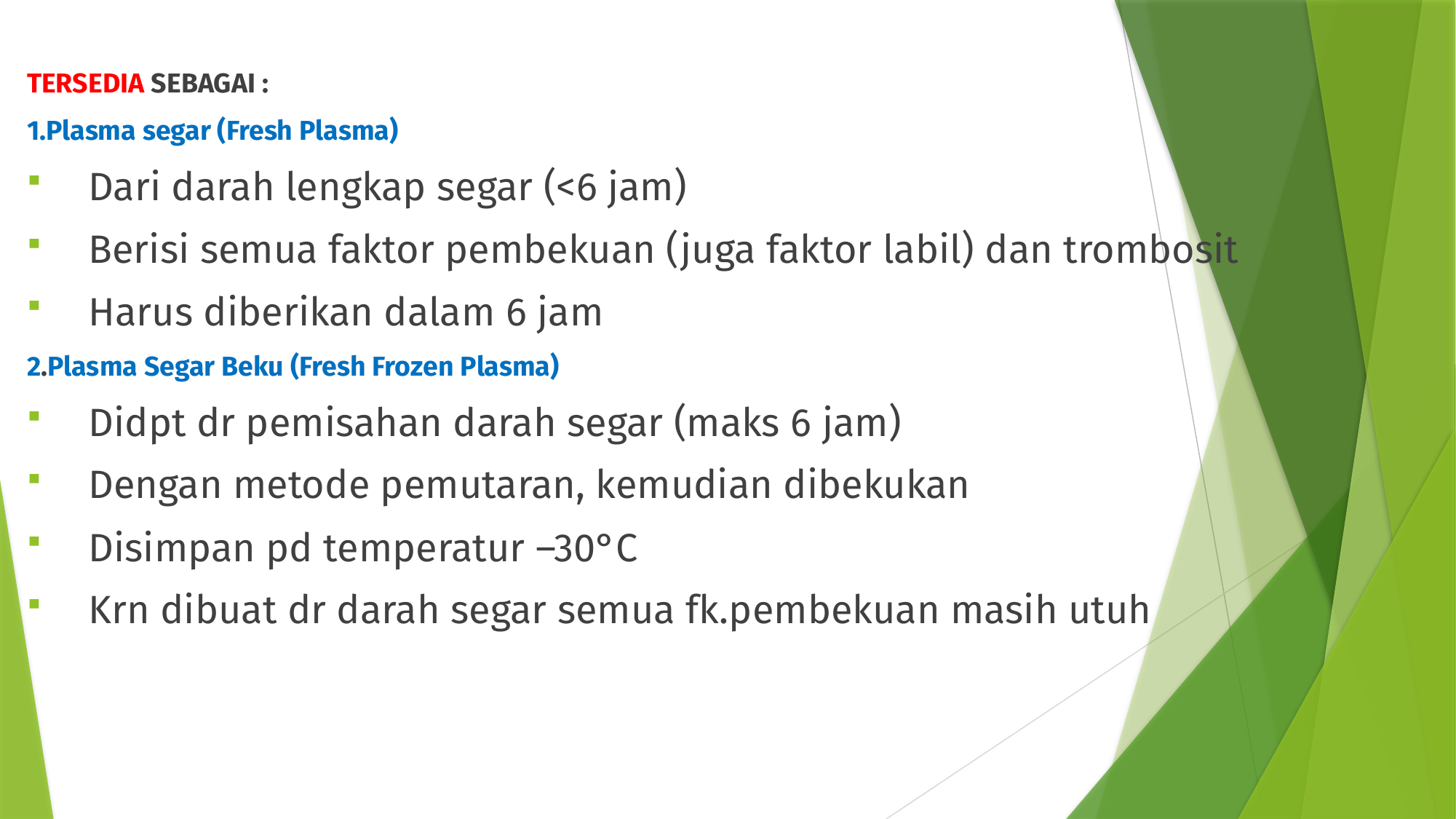

TERSEDIA SEBAGAI :
1.Plasma segar (Fresh Plasma)
Dari darah lengkap segar (<6 jam)
Berisi semua faktor pembekuan (juga faktor labil) dan trombosit
Harus diberikan dalam 6 jam
2.Plasma Segar Beku (Fresh Frozen Plasma)
Didpt dr pemisahan darah segar (maks 6 jam)
Dengan metode pemutaran, kemudian dibekukan
Disimpan pd temperatur –30°C
Krn dibuat dr darah segar semua fk.pembekuan masih utuh